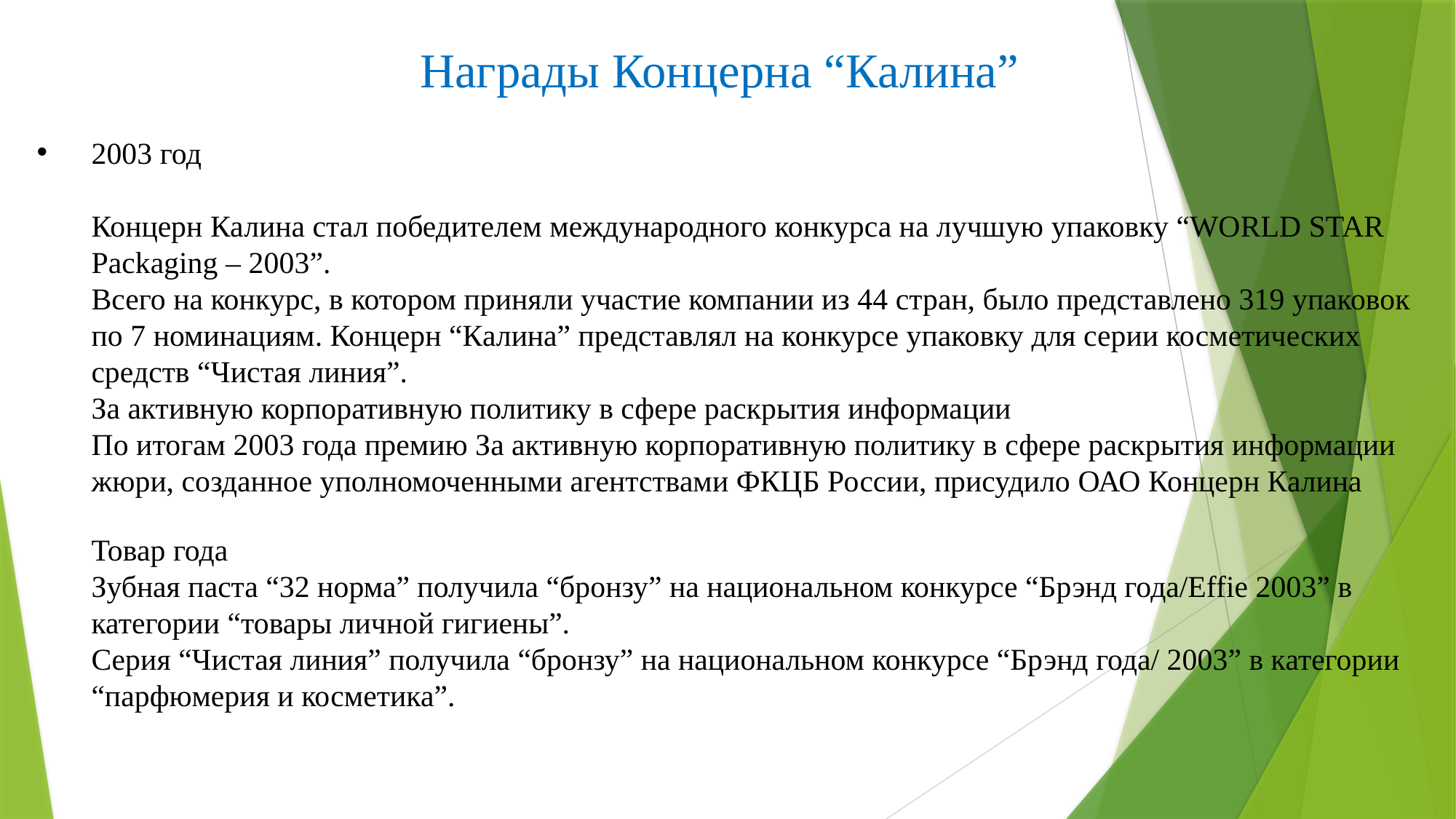

Награды Концерна “Калина”

2003 год
Концерн Калина стал победителем международного конкурса на лучшую упаковку “WORLD STAR Packaging – 2003”.
Всего на конкурс, в котором приняли участие компании из 44 стран, было представлено 319 упаковок по 7 номинациям. Концерн “Калина” представлял на конкурсе упаковку для серии косметических средств “Чистая линия”.
За активную корпоративную политику в сфере раскрытия информации
По итогам 2003 года премию За активную корпоративную политику в сфере раскрытия информации жюри, созданное уполномоченными агентствами ФКЦБ России, присудило ОАО Концерн Калина
       
Товар года
Зубная паста “32 норма” получила “бронзу” на национальном конкурсе “Брэнд года/Effie 2003” в категории “товары личной гигиены”.
Серия “Чистая линия” получила “бронзу” на национальном конкурсе “Брэнд года/ 2003” в категории “парфюмерия и косметика”.